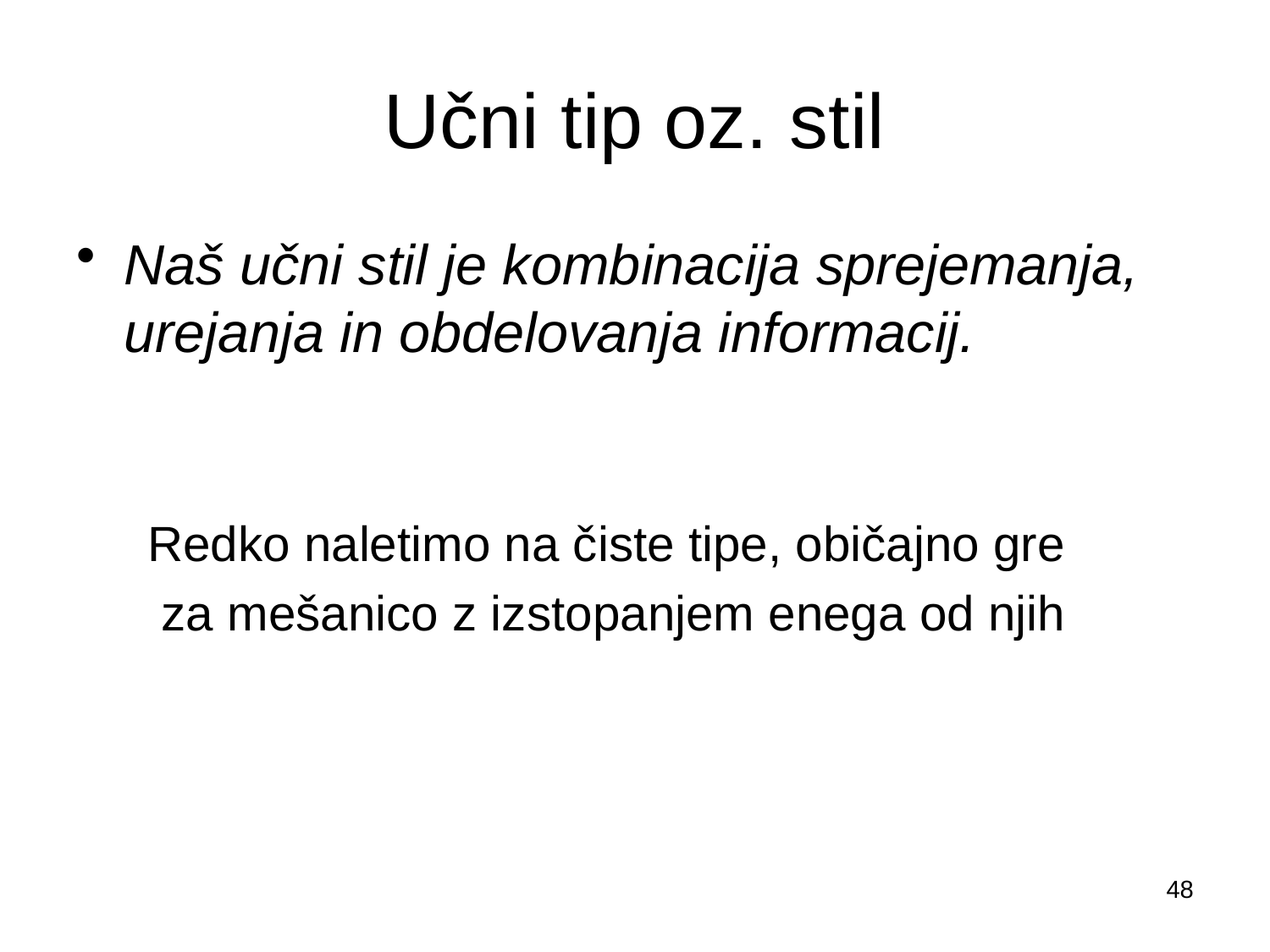

# Učni tip oz. stil
Naš učni stil je kombinacija sprejemanja, urejanja in obdelovanja informacij.
Redko naletimo na čiste tipe, običajno gre
za mešanico z izstopanjem enega od njih
48